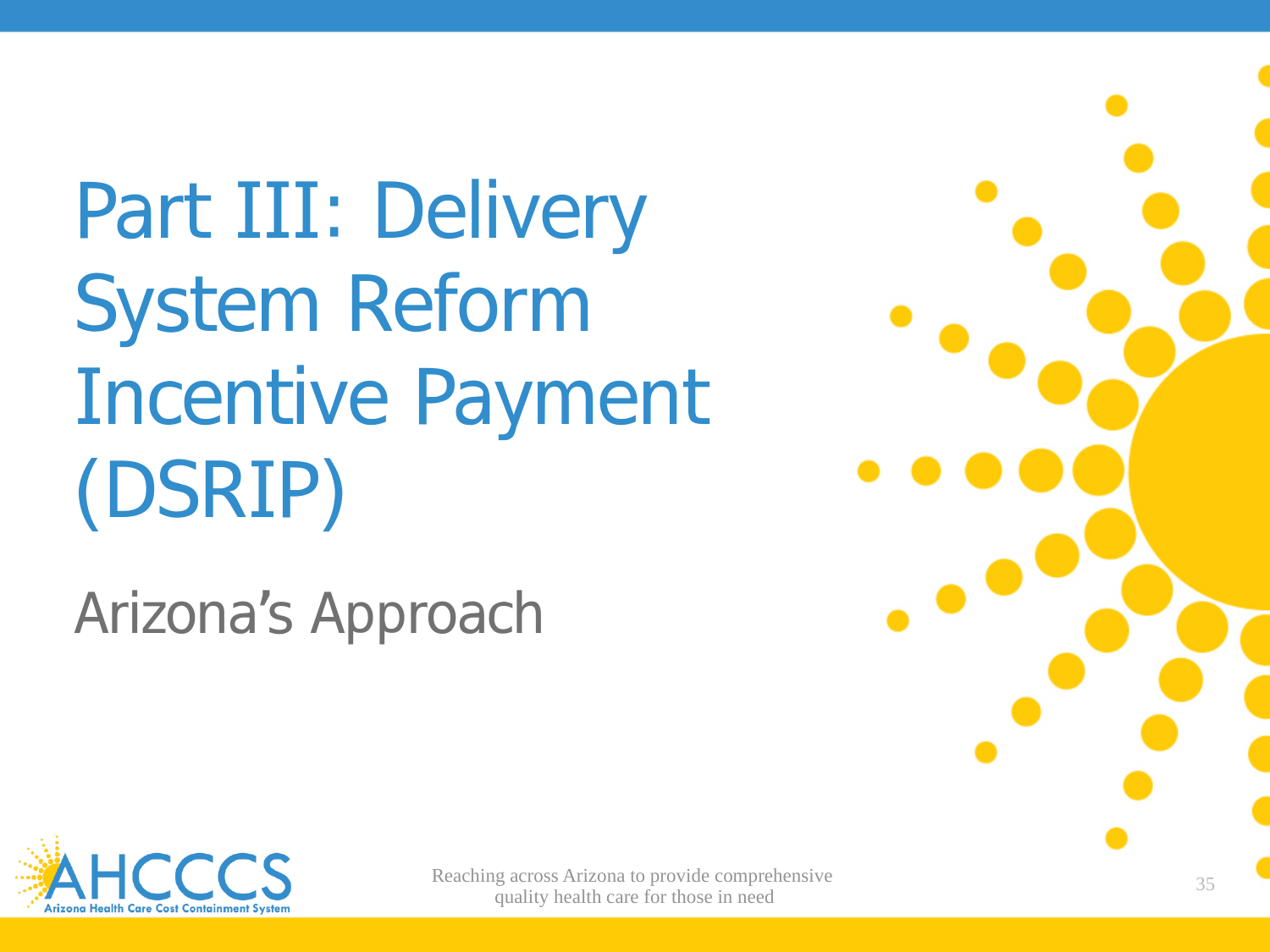

# Part III: Delivery System Reform Incentive Payment (DSRIP)
Arizona’s Approach
Reaching across Arizona to provide comprehensive
quality health care for those in need
35